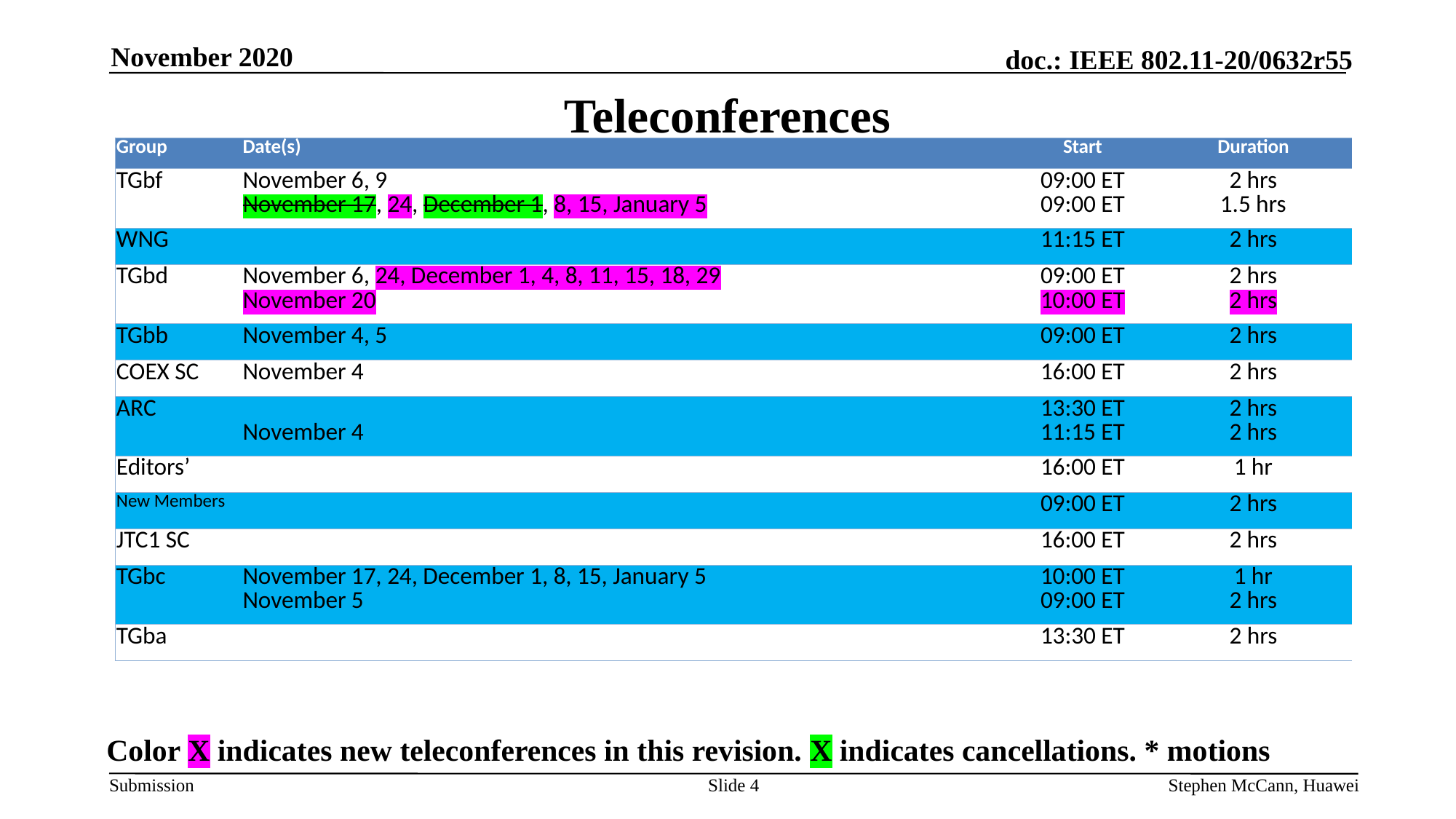

November 2020
# Teleconferences
| Group | Date(s) | Start | Duration |
| --- | --- | --- | --- |
| TGbf | November 6, 9 November 17, 24, December 1, 8, 15, January 5 | 09:00 ET 09:00 ET | 2 hrs 1.5 hrs |
| WNG |  | 11:15 ET | 2 hrs |
| TGbd | November 6, 24, December 1, 4, 8, 11, 15, 18, 29 November 20 | 09:00 ET 10:00 ET | 2 hrs 2 hrs |
| TGbb | November 4, 5 | 09:00 ET | 2 hrs |
| COEX SC | November 4 | 16:00 ET | 2 hrs |
| ARC | November 4 | 13:30 ET 11:15 ET | 2 hrs 2 hrs |
| Editors’ |  | 16:00 ET | 1 hr |
| New Members |  | 09:00 ET | 2 hrs |
| JTC1 SC |  | 16:00 ET | 2 hrs |
| TGbc | November 17, 24, December 1, 8, 15, January 5 November 5 | 10:00 ET 09:00 ET | 1 hr 2 hrs |
| TGba |  | 13:30 ET | 2 hrs |
Color X indicates new teleconferences in this revision. X indicates cancellations. * motions
Slide 4
Stephen McCann, Huawei